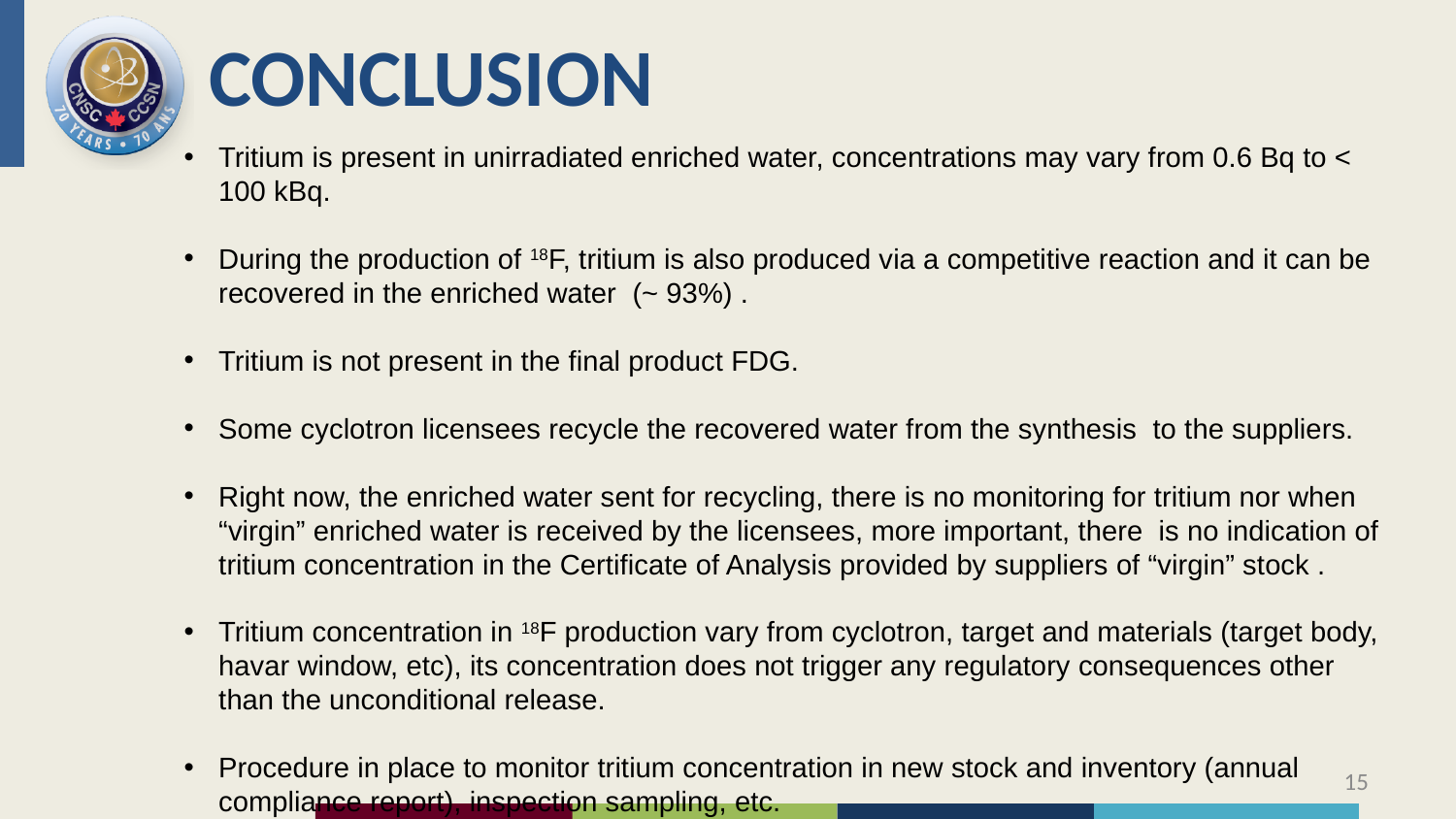

# Conclusion
Tritium is present in unirradiated enriched water, concentrations may vary from 0.6 Bq to < 100 kBq.

During the production of 18F, tritium is also produced via a competitive reaction and it can be recovered in the enriched water  (~ 93%) .

Tritium is not present in the final product FDG.

Some cyclotron licensees recycle the recovered water from the synthesis  to the suppliers.

Right now, the enriched water sent for recycling, there is no monitoring for tritium nor when “virgin” enriched water is received by the licensees, more important, there  is no indication of tritium concentration in the Certificate of Analysis provided by suppliers of “virgin” stock .

Tritium concentration in 18F production vary from cyclotron, target and materials (target body, havar window, etc), its concentration does not trigger any regulatory consequences other than the unconditional release.

Procedure in place to monitor tritium concentration in new stock and inventory (annual compliance report), inspection sampling, etc.
15